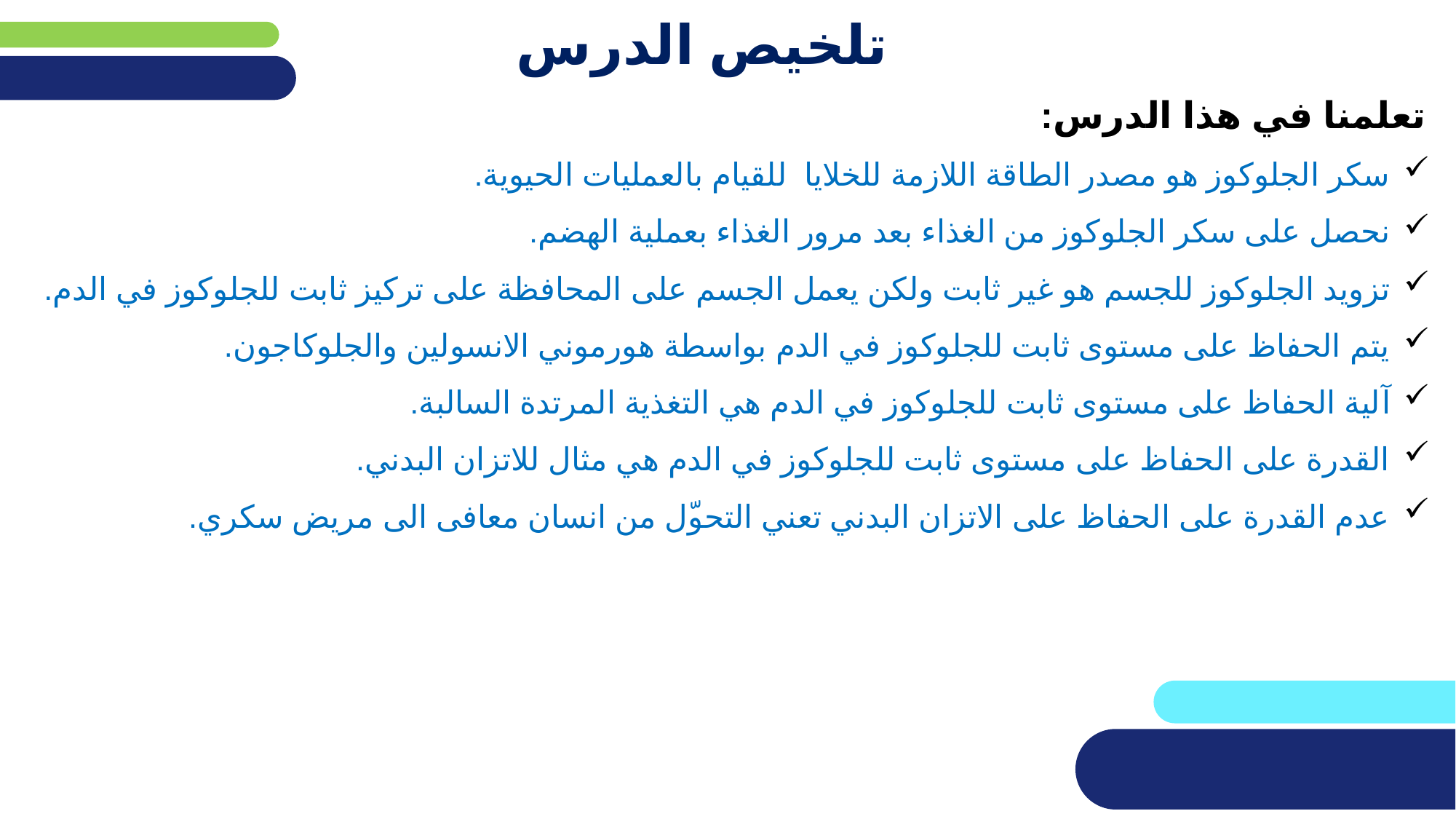

# تلخيص الدرس
تعلمنا في هذا الدرس:
سكر الجلوكوز هو مصدر الطاقة اللازمة للخلايا  للقيام بالعمليات الحيوية.
نحصل على سكر الجلوكوز من الغذاء بعد مرور الغذاء بعملية الهضم.
تزويد الجلوكوز للجسم هو غير ثابت ولكن يعمل الجسم على المحافظة على تركيز ثابت للجلوكوز في الدم.
يتم الحفاظ على مستوى ثابت للجلوكوز في الدم بواسطة هورموني الانسولين والجلوكاجون.
آلية الحفاظ على مستوى ثابت للجلوكوز في الدم هي التغذية المرتدة السالبة.
القدرة على الحفاظ على مستوى ثابت للجلوكوز في الدم هي مثال للاتزان البدني.
عدم القدرة على الحفاظ على الاتزان البدني تعني التحوّل من انسان معافى الى مريض سكري.